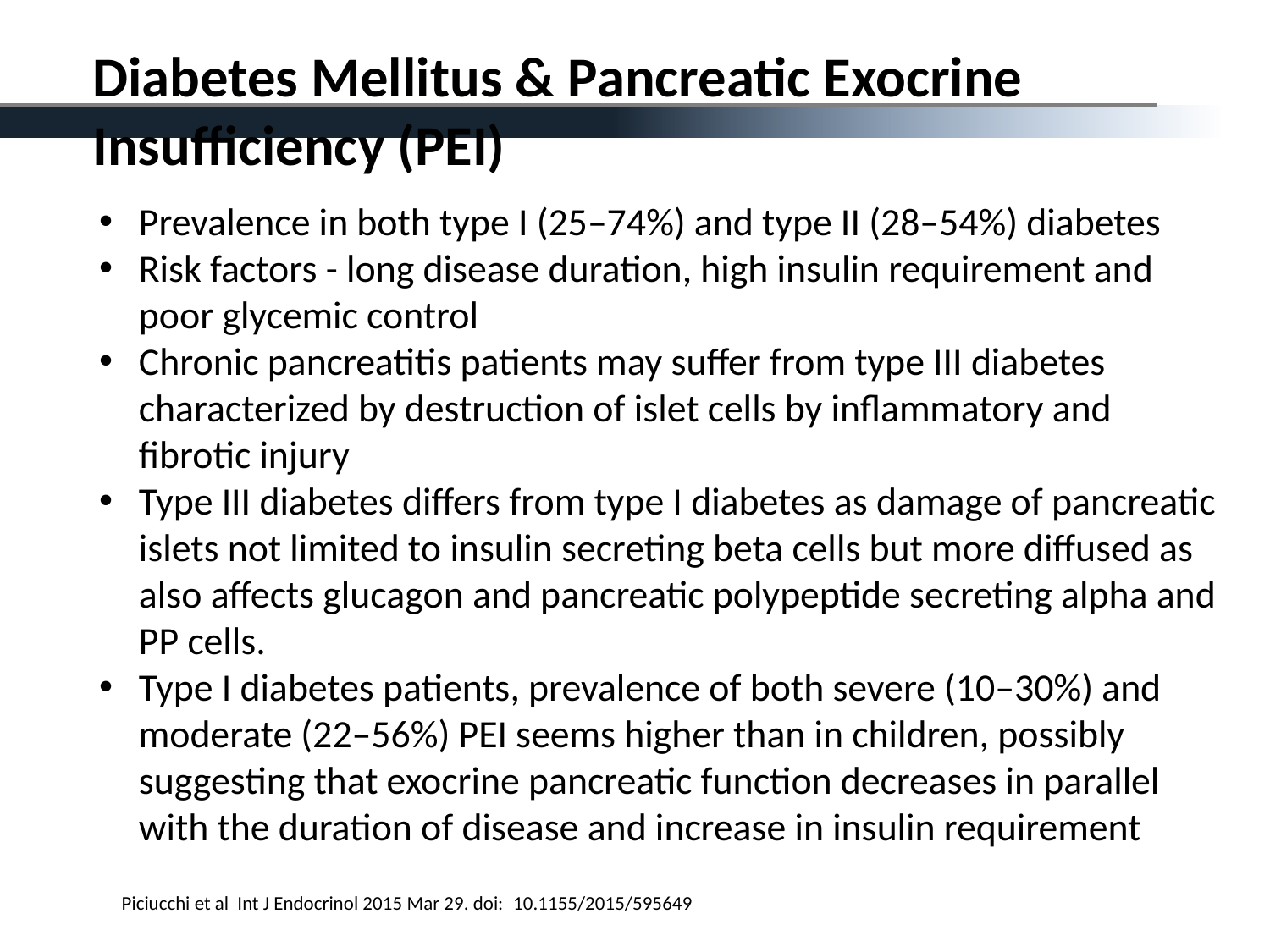

Diabetes Mellitus & Pancreatic Exocrine Insufficiency (PEI)
Prevalence in both type I (25–74%) and type II (28–54%) diabetes
Risk factors - long disease duration, high insulin requirement and poor glycemic control
Chronic pancreatitis patients may suffer from type III diabetes characterized by destruction of islet cells by inflammatory and fibrotic injury
Type III diabetes differs from type I diabetes as damage of pancreatic islets not limited to insulin secreting beta cells but more diffused as also affects glucagon and pancreatic polypeptide secreting alpha and PP cells.
Type I diabetes patients, prevalence of both severe (10–30%) and moderate (22–56%) PEI seems higher than in children, possibly suggesting that exocrine pancreatic function decreases in parallel with the duration of disease and increase in insulin requirement
Piciucchi et al  Int J Endocrinol 2015 Mar 29. doi:  10.1155/2015/595649